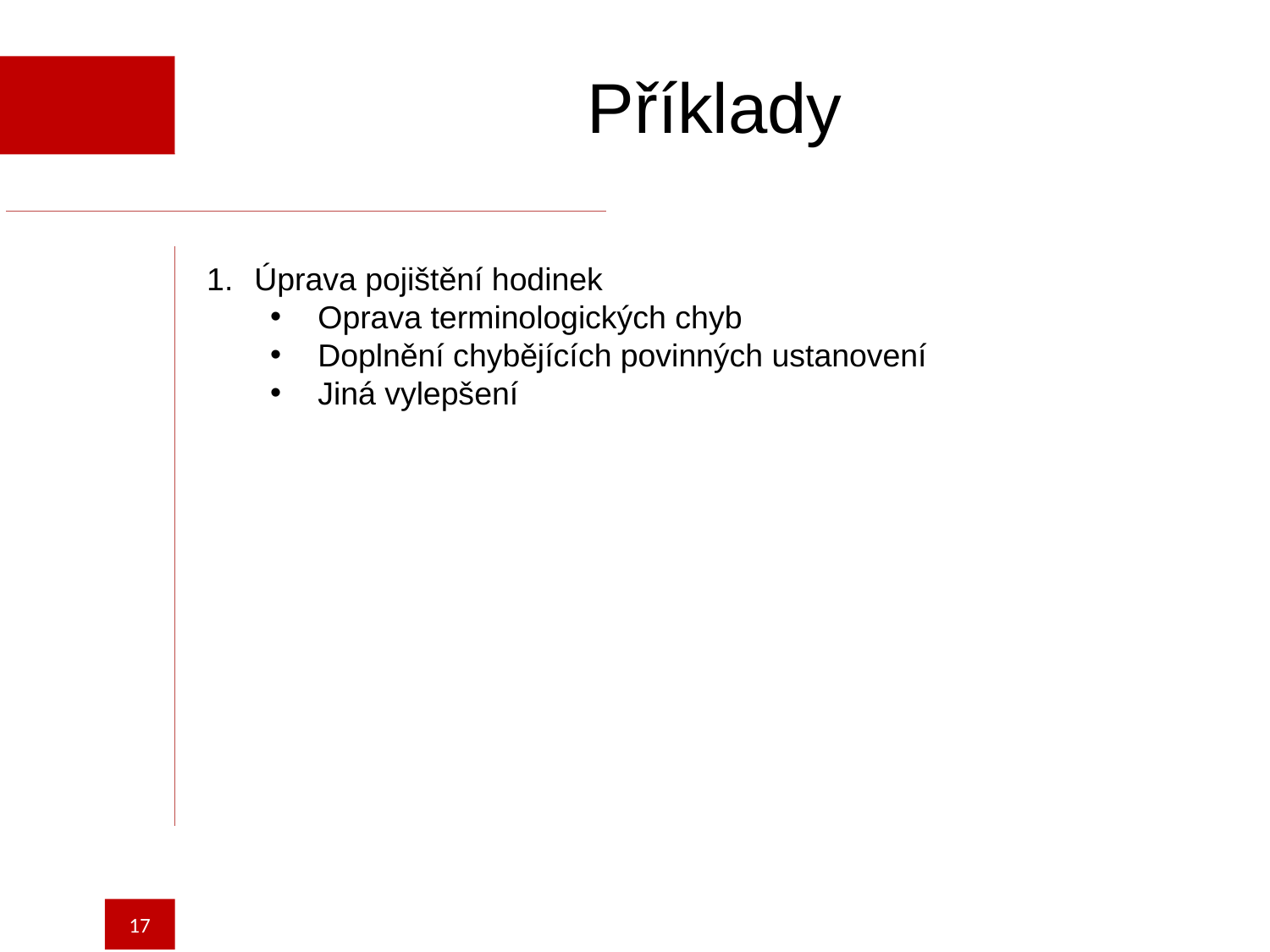

Příklady

Úprava pojištění hodinek
Oprava terminologických chyb
Doplnění chybějících povinných ustanovení
Jiná vylepšení

17